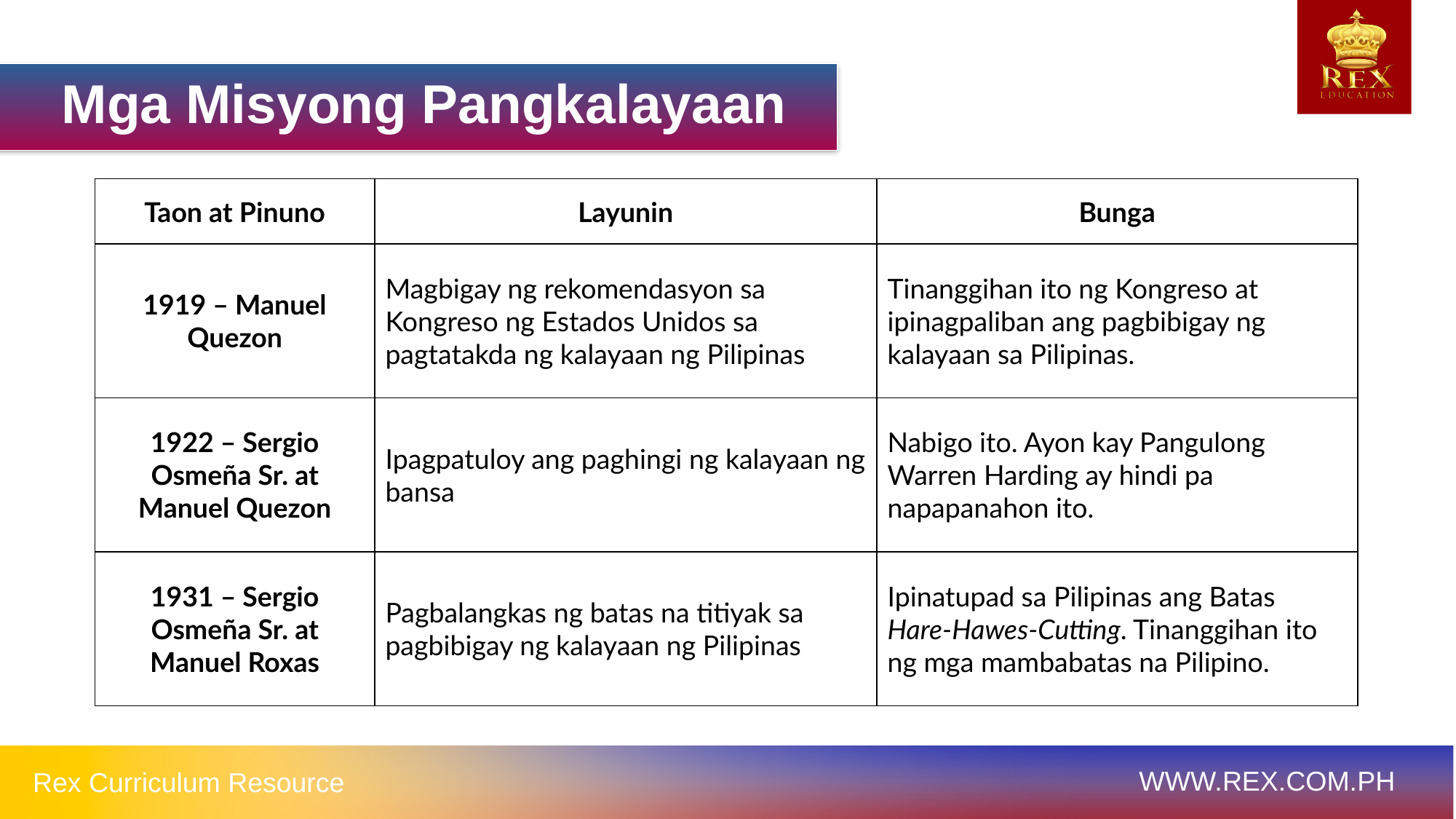

Mga Misyong Pangkalayaan

| Taon at Pinuno | Layunin | Bunga |
| --- | --- | --- |
| 1919 – Manuel Quezon | Magbigay ng rekomendasyon sa Kongreso ng Estados Unidos sa pagtatakda ng kalayaan ng Pilipinas | Tinanggihan ito ng Kongreso at ipinagpaliban ang pagbibigay ng kalayaan sa Pilipinas. |
| 1922 – Sergio Osmeña Sr. at Manuel Quezon | Ipagpatuloy ang paghingi ng kalayaan ng bansa | Nabigo ito. Ayon kay Pangulong Warren Harding ay hindi pa napapanahon ito. |
| 1931 – Sergio Osmeña Sr. at Manuel Roxas | Pagbalangkas ng batas na titiyak sa pagbibigay ng kalayaan ng Pilipinas | Ipinatupad sa Pilipinas ang Batas Hare-Hawes-Cutting. Tinanggihan ito ng mga mambabatas na Pilipino. |